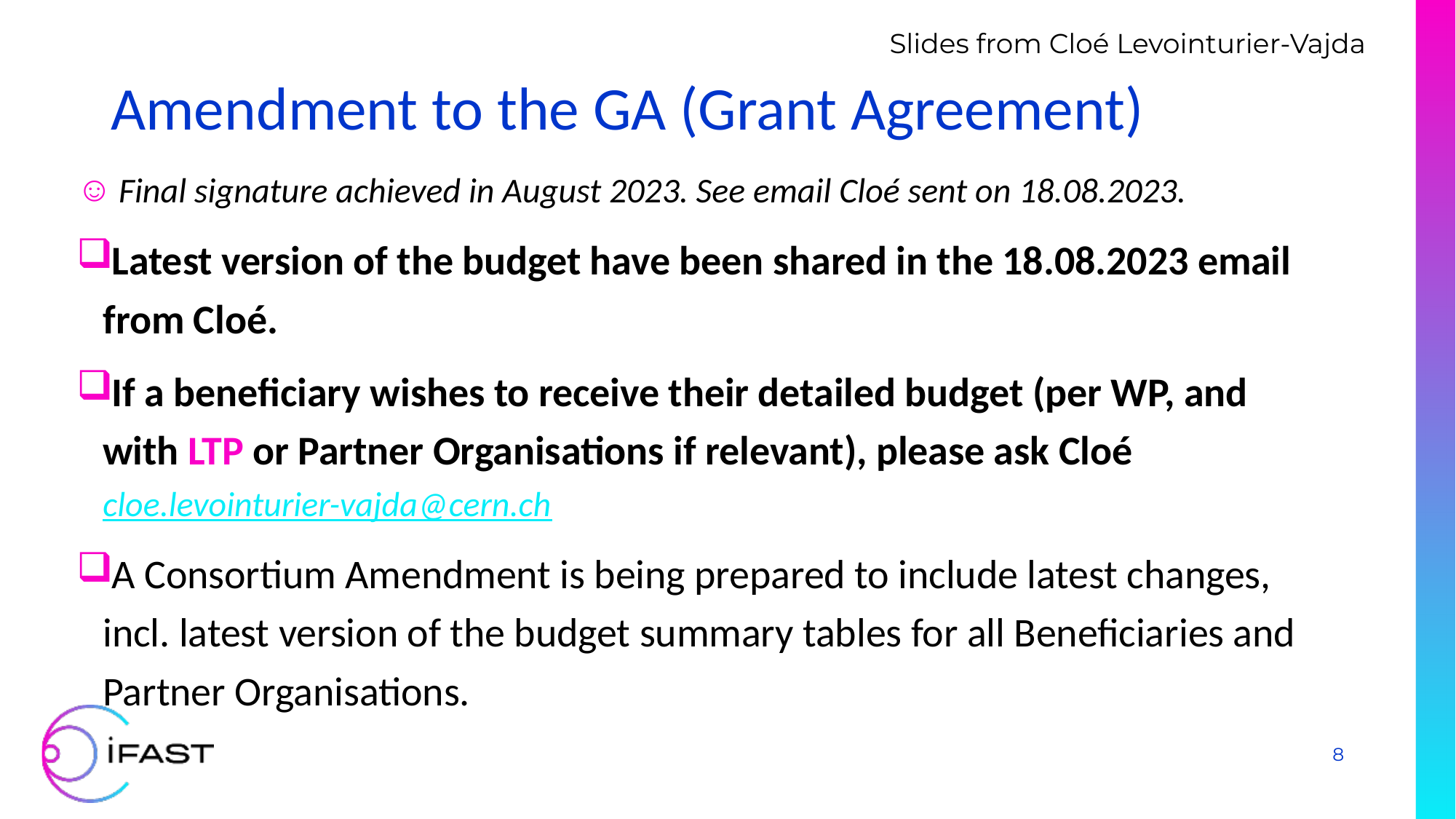

Slides from Cloé Levointurier-Vajda
# Amendment to the GA (Grant Agreement)
 Final signature achieved in August 2023. See email Cloé sent on 18.08.2023.
Latest version of the budget have been shared in the 18.08.2023 email from Cloé.
If a beneficiary wishes to receive their detailed budget (per WP, and with LTP or Partner Organisations if relevant), please ask Cloé
cloe.levointurier-vajda@cern.ch
A Consortium Amendment is being prepared to include latest changes, incl. latest version of the budget summary tables for all Beneficiaries and Partner Organisations.
8